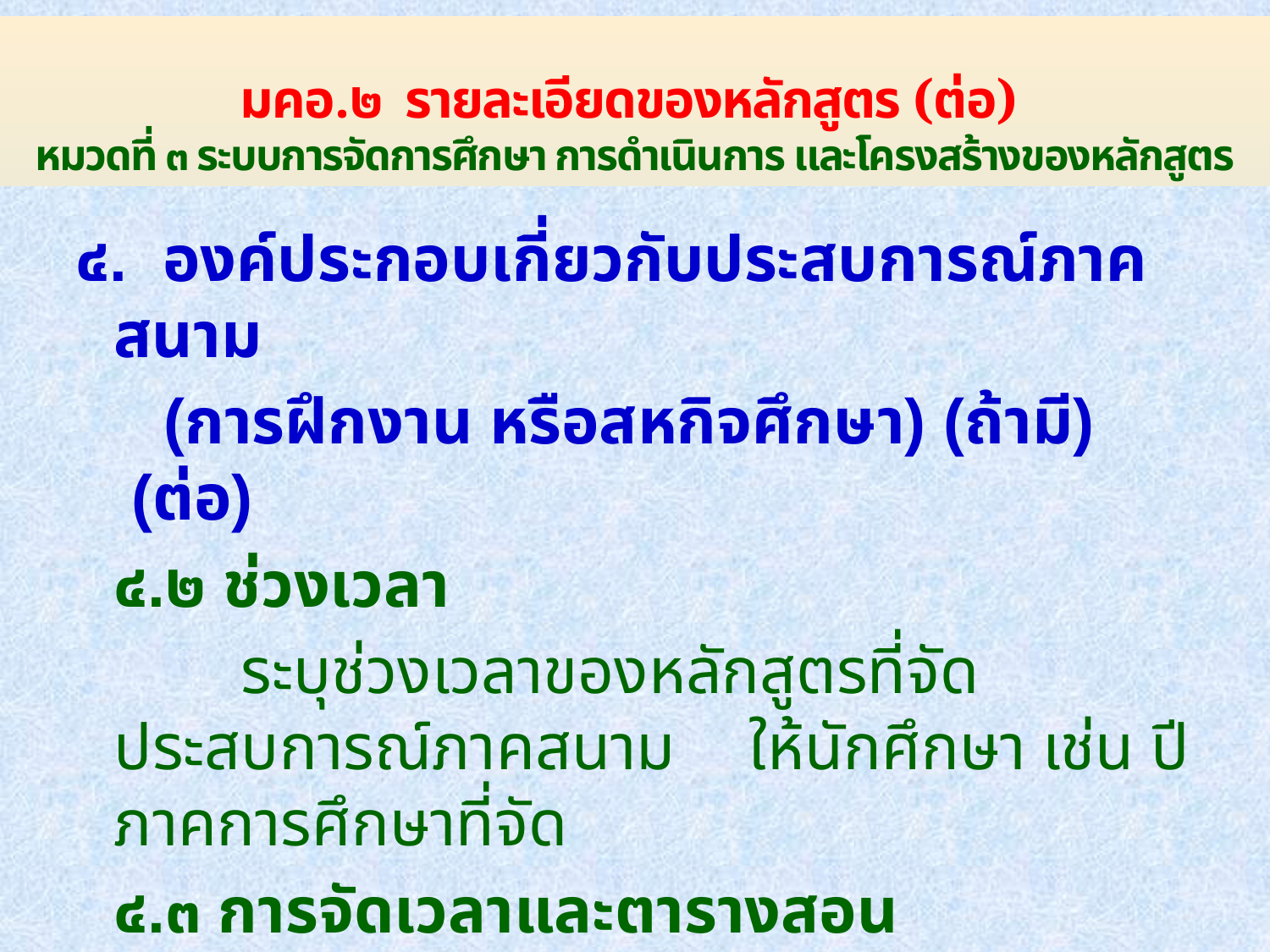

# มคอ.๒  รายละเอียดของหลักสูตร (ต่อ) หมวดที่ ๓ ระบบการจัดการศึกษา การดำเนินการ และโครงสร้างของหลักสูตร
๔.  องค์ประกอบเกี่ยวกับประสบการณ์ภาคสนาม
     (การฝึกงาน หรือสหกิจศึกษา) (ถ้ามี) (ต่อ)
	๔.๒ ช่วงเวลา
        	ระบุช่วงเวลาของหลักสูตรที่จัดประสบการณ์ภาคสนาม	ให้นักศึกษา เช่น ปี ภาคการศึกษาที่จัด
	๔.๓ การจัดเวลาและตารางสอน
       	เช่น ๓ วันต่อสัปดาห์เป็นเวลา ๔ สัปดาห์ หรือจัดเต็ม	เวลาใน ๑ ภาคการศึกษา